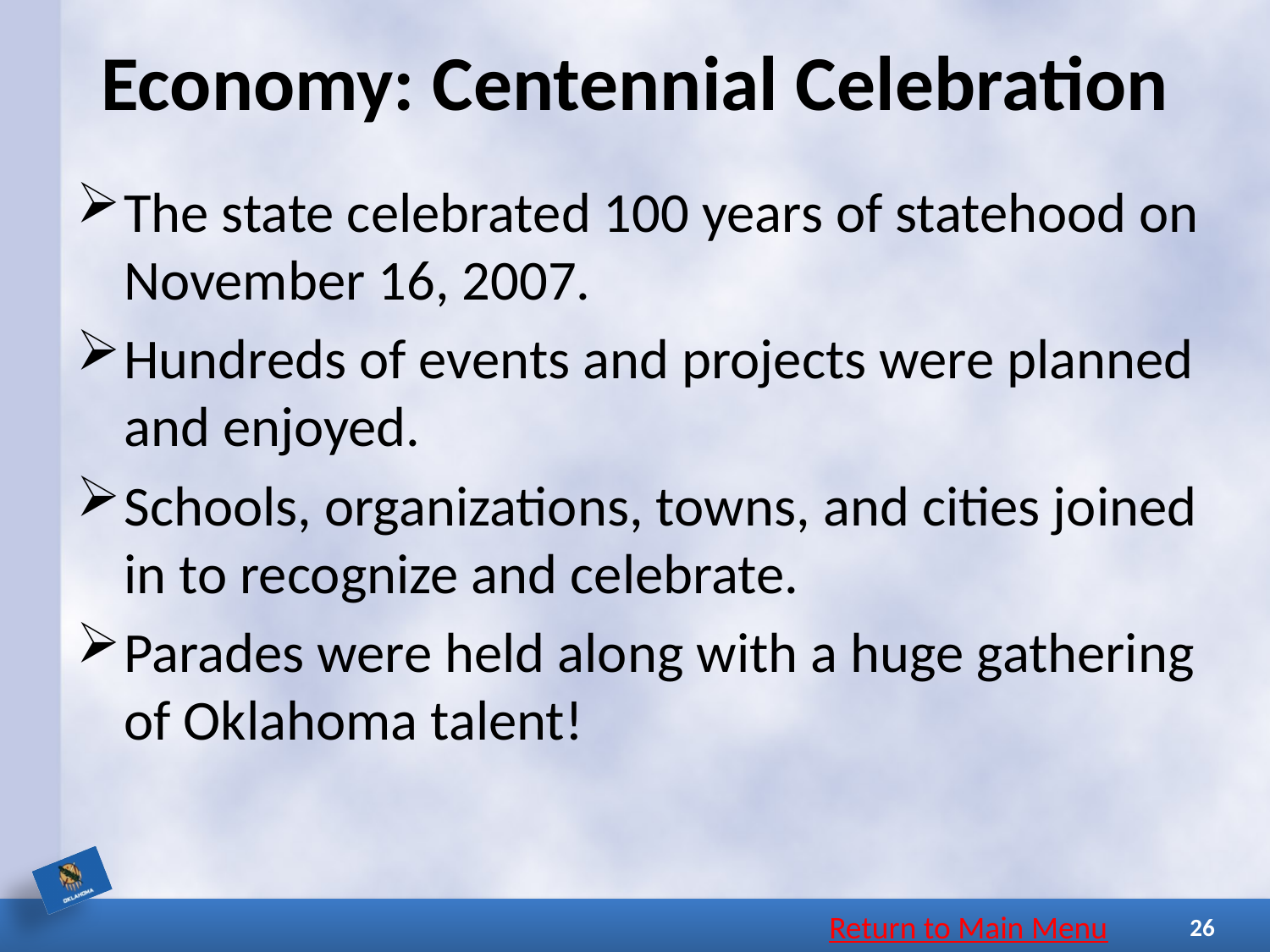

# Economy: Centennial Celebration
The state celebrated 100 years of statehood on November 16, 2007.
Hundreds of events and projects were planned and enjoyed.
Schools, organizations, towns, and cities joined in to recognize and celebrate.
Parades were held along with a huge gathering of Oklahoma talent!
Return to Main Menu
26